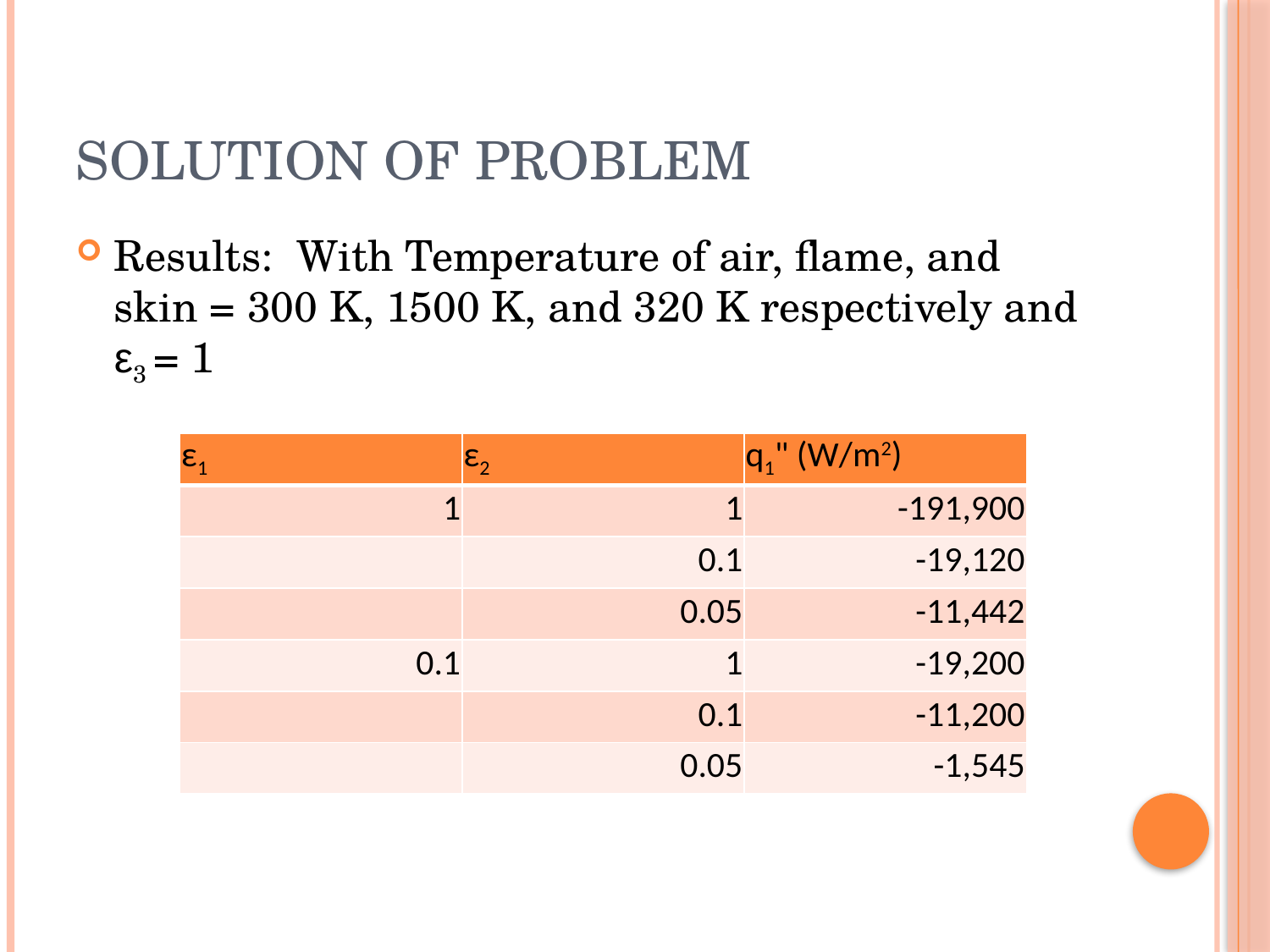

# Solution of Problem
Results:  With Temperature of air, flame, and skin = 300 K, 1500 K, and 320 K respectively and ε3 = 1

| ε1 | ε2 | q1" (W/m2) |
| --- | --- | --- |
| 1 | 1 | -191,900 |
|  | 0.1 | -19,120 |
|  | 0.05 | -11,442 |
| 0.1 | 1 | -19,200 |
|  | 0.1 | -11,200 |
|  | 0.05 | -1,545 |